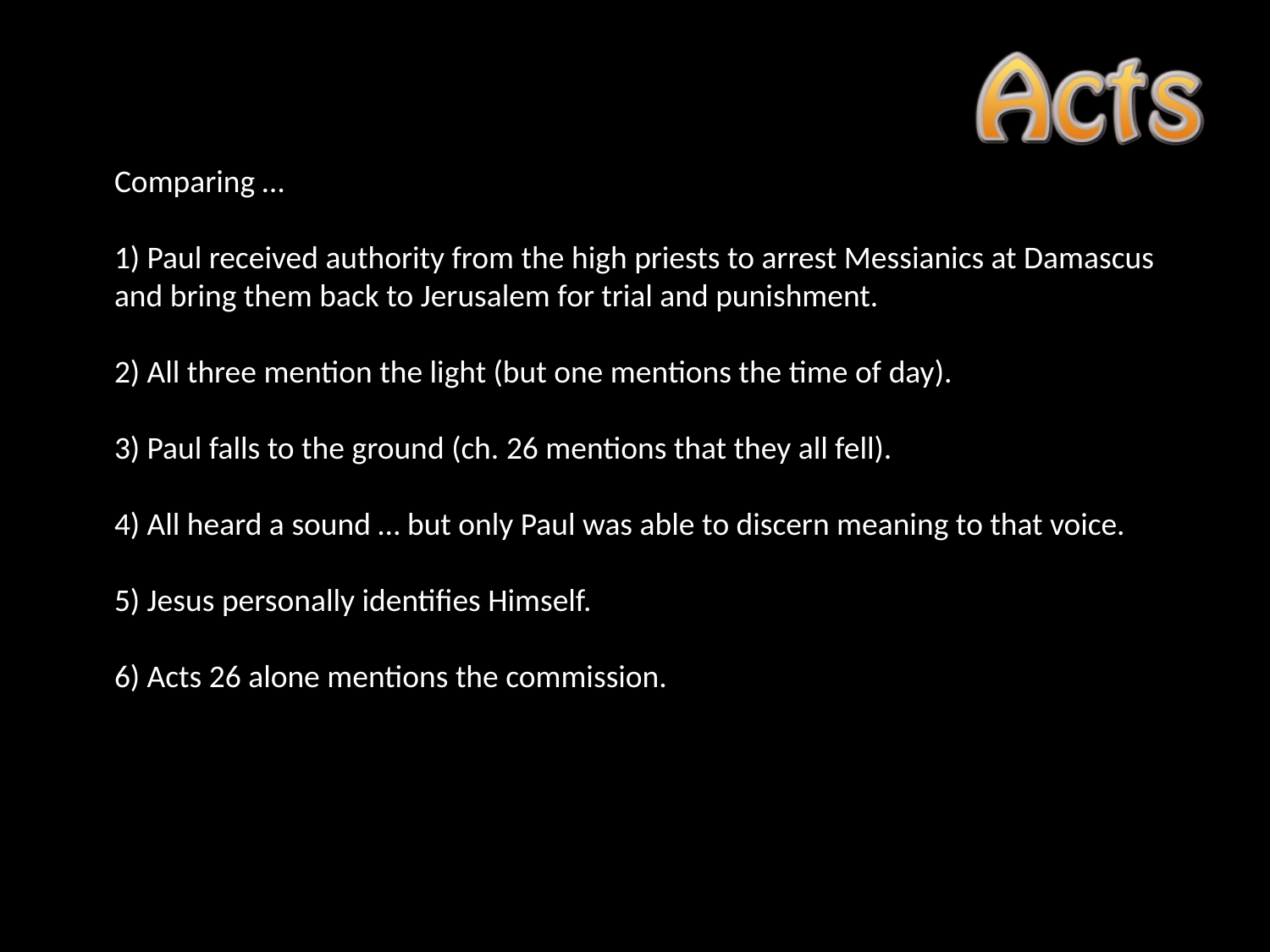

Comparing …

1) Paul received authority from the high priests to arrest Messianics at Damascus and bring them back to Jerusalem for trial and punishment.

2) All three mention the light (but one mentions the time of day).

3) Paul falls to the ground (ch. 26 mentions that they all fell).

4) All heard a sound … but only Paul was able to discern meaning to that voice.

5) Jesus personally identifies Himself.

6) Acts 26 alone mentions the commission.